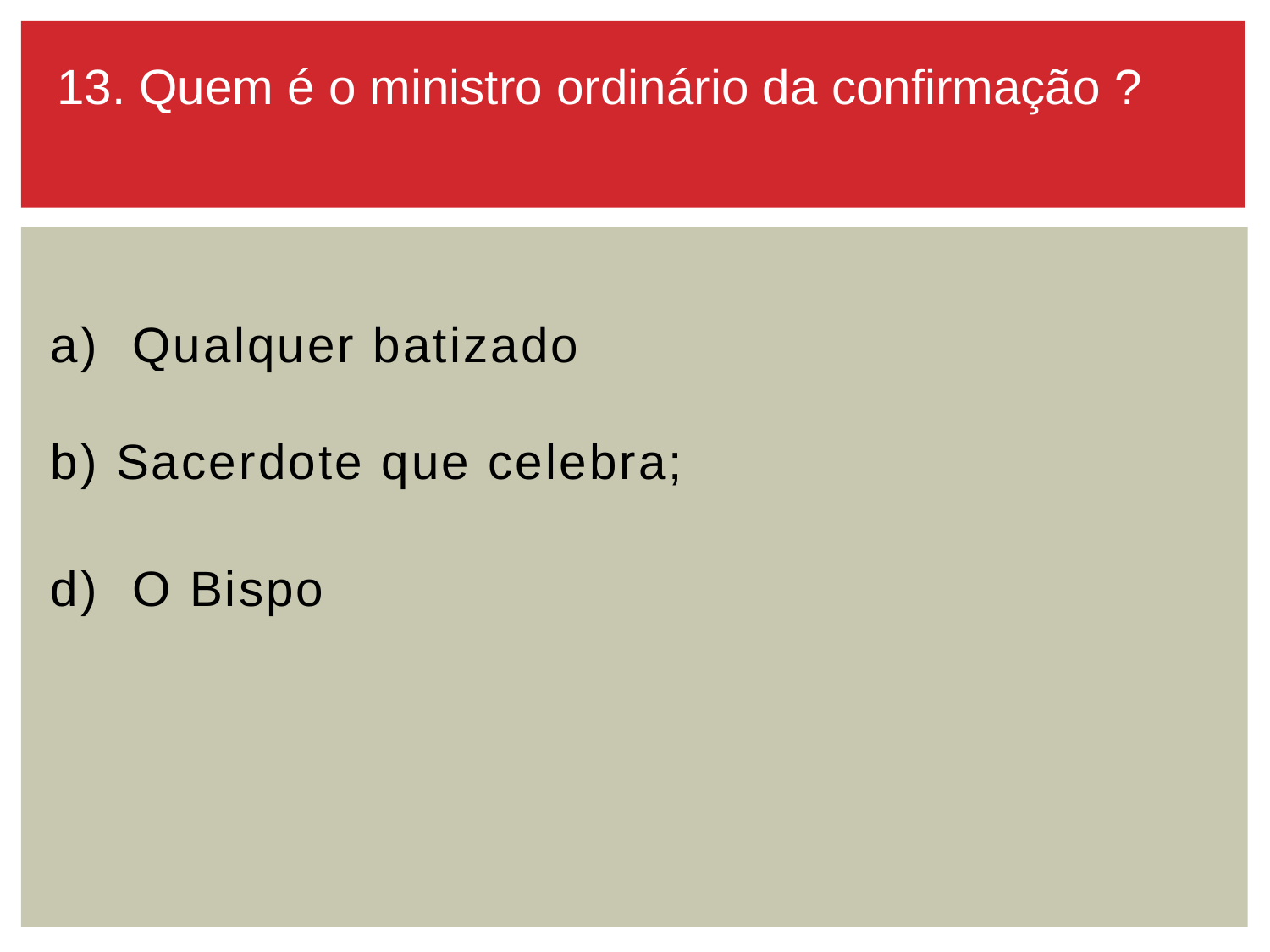

13. Quem é o ministro ordinário da confirmação ?

a)  Qualquer batizado

b) Sacerdote que celebra;

d)  O Bispo